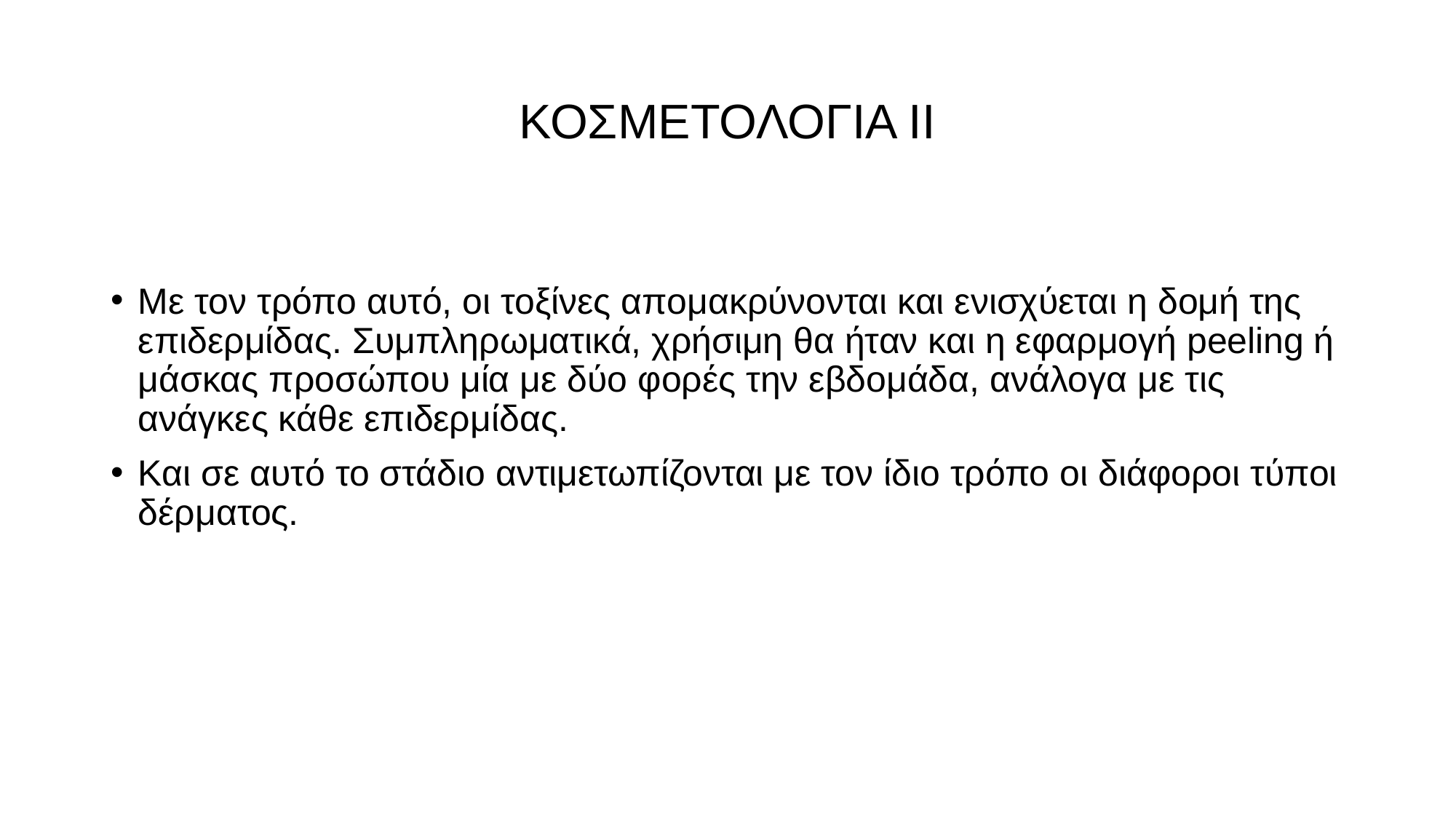

# ΚΟΣΜΕΤΟΛΟΓΙΑ ΙΙ

Με τον τρόπο αυτό, οι τοξίνες απομακρύνονται και ενισχύεται η δομή της επιδερμίδας. Συμπληρωματικά, χρήσιμη θα ήταν και η εφαρμογή peeling ή μάσκας προσώπου μία με δύο φορές την εβδομάδα, ανάλογα με τις ανάγκες κάθε επιδερμίδας.
Και σε αυτό το στάδιο αντιμετωπίζονται με τον ίδιο τρόπο οι διάφοροι τύποι δέρματος.